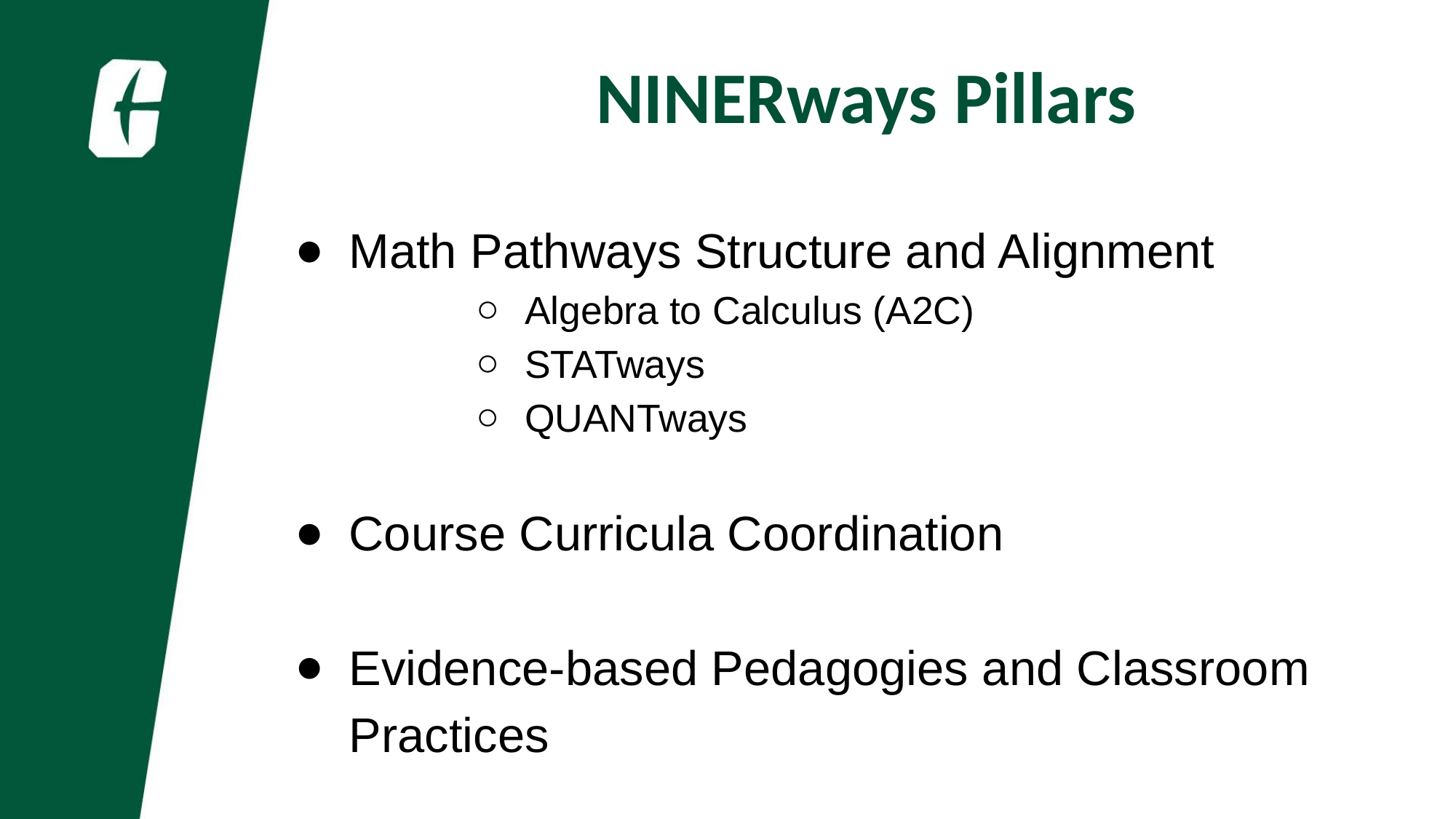

# NINERways Pillars

Math Pathways Structure and Alignment
Algebra to Calculus (A2C)
STATways
QUANTways
Course Curricula Coordination
Evidence-based Pedagogies and Classroom Practices